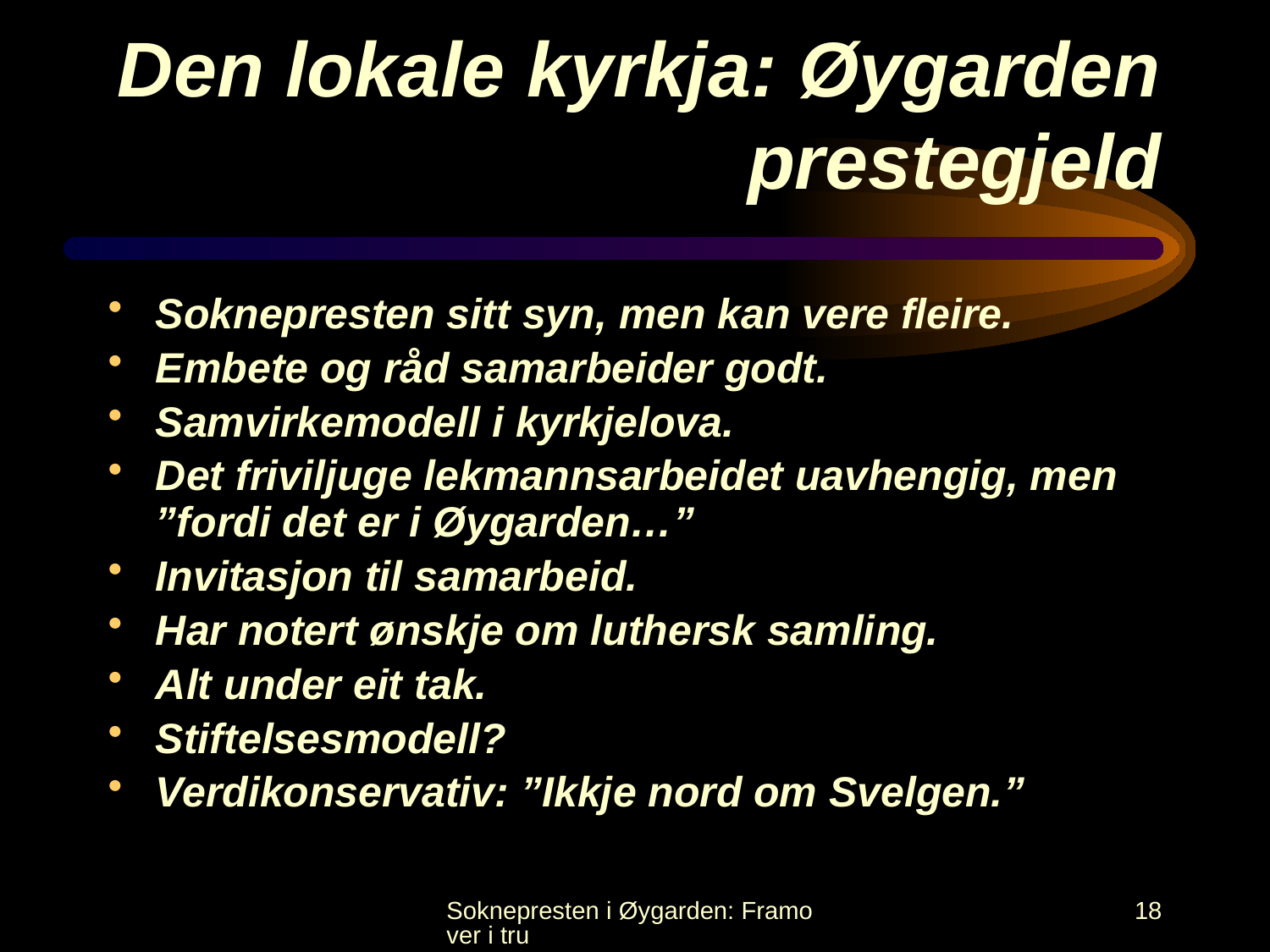

# Den lokale kyrkja: Øygarden prestegjeld
Soknepresten sitt syn, men kan vere fleire.
Embete og råd samarbeider godt.
Samvirkemodell i kyrkjelova.
Det friviljuge lekmannsarbeidet uavhengig, men ”fordi det er i Øygarden…”
Invitasjon til samarbeid.
Har notert ønskje om luthersk samling.
Alt under eit tak.
Stiftelsesmodell?
Verdikonservativ: ”Ikkje nord om Svelgen.”
Soknepresten i Øygarden: Framover i tru
18